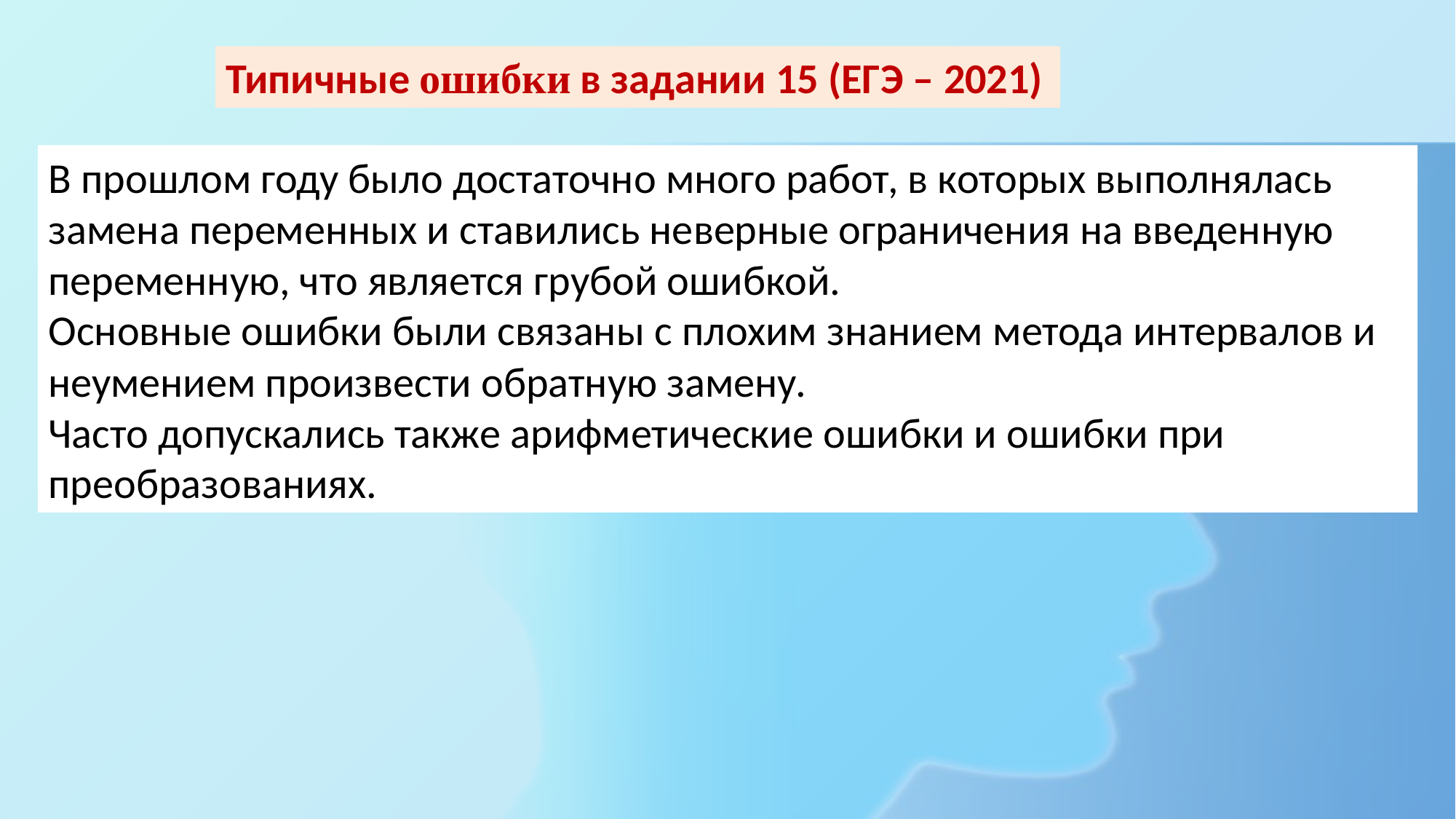

Типичные ошибки в задании 15 (ЕГЭ – 2021)
В прошлом году было достаточно много работ, в которых выполнялась замена переменных и ставились неверные ограничения на введенную переменную, что является грубой ошибкой.
Основные ошибки были связаны с плохим знанием метода интервалов и неумением произвести обратную замену.
Часто допускались также арифметические ошибки и ошибки при преобразованиях.